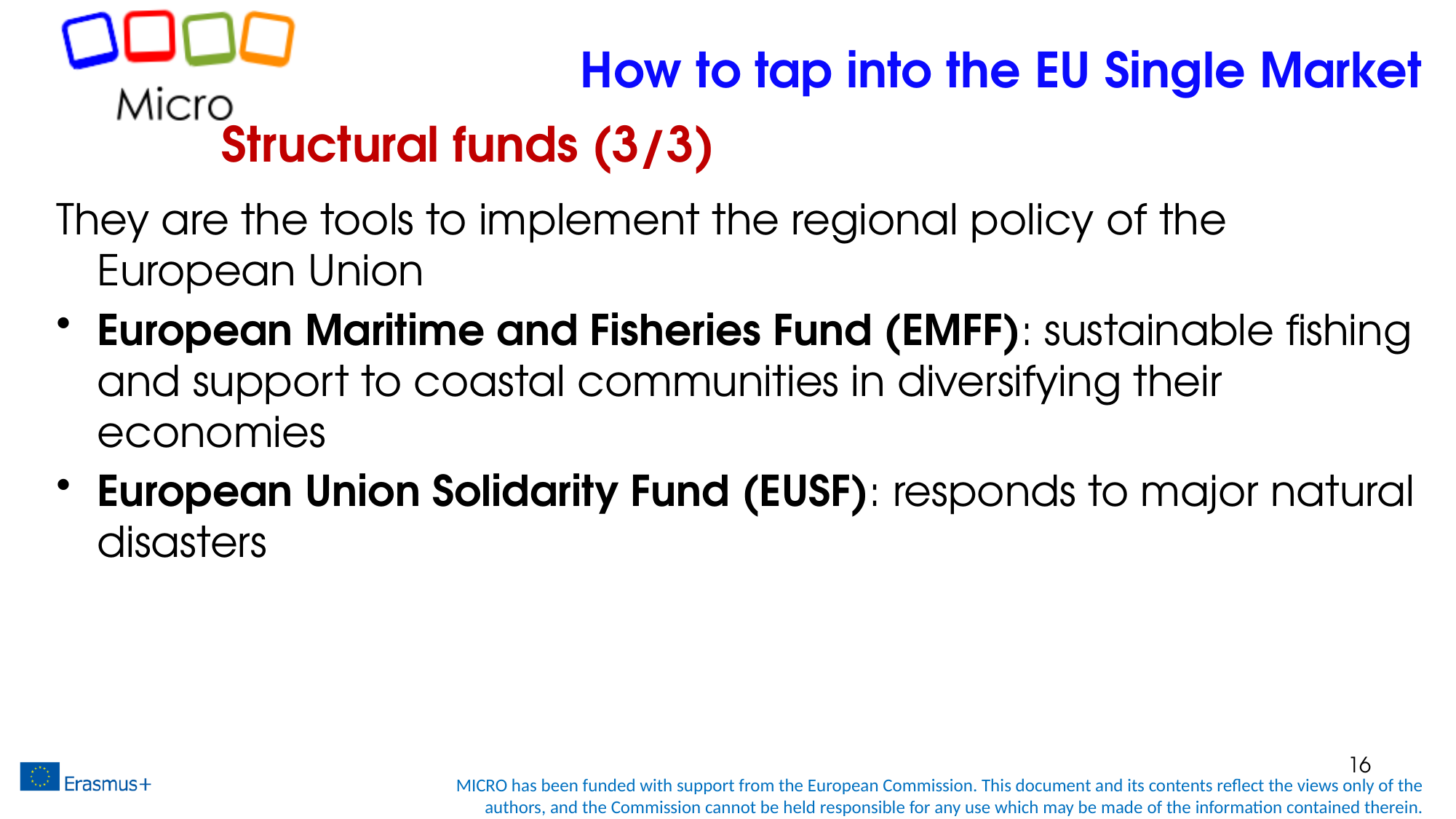

# How to tap into the EU Single Market
Structural funds (3/3)
They are the tools to implement the regional policy of the European Union
European Maritime and Fisheries Fund (EMFF): sustainable fishing and support to coastal communities in diversifying their economies
European Union Solidarity Fund (EUSF): responds to major natural disasters
16